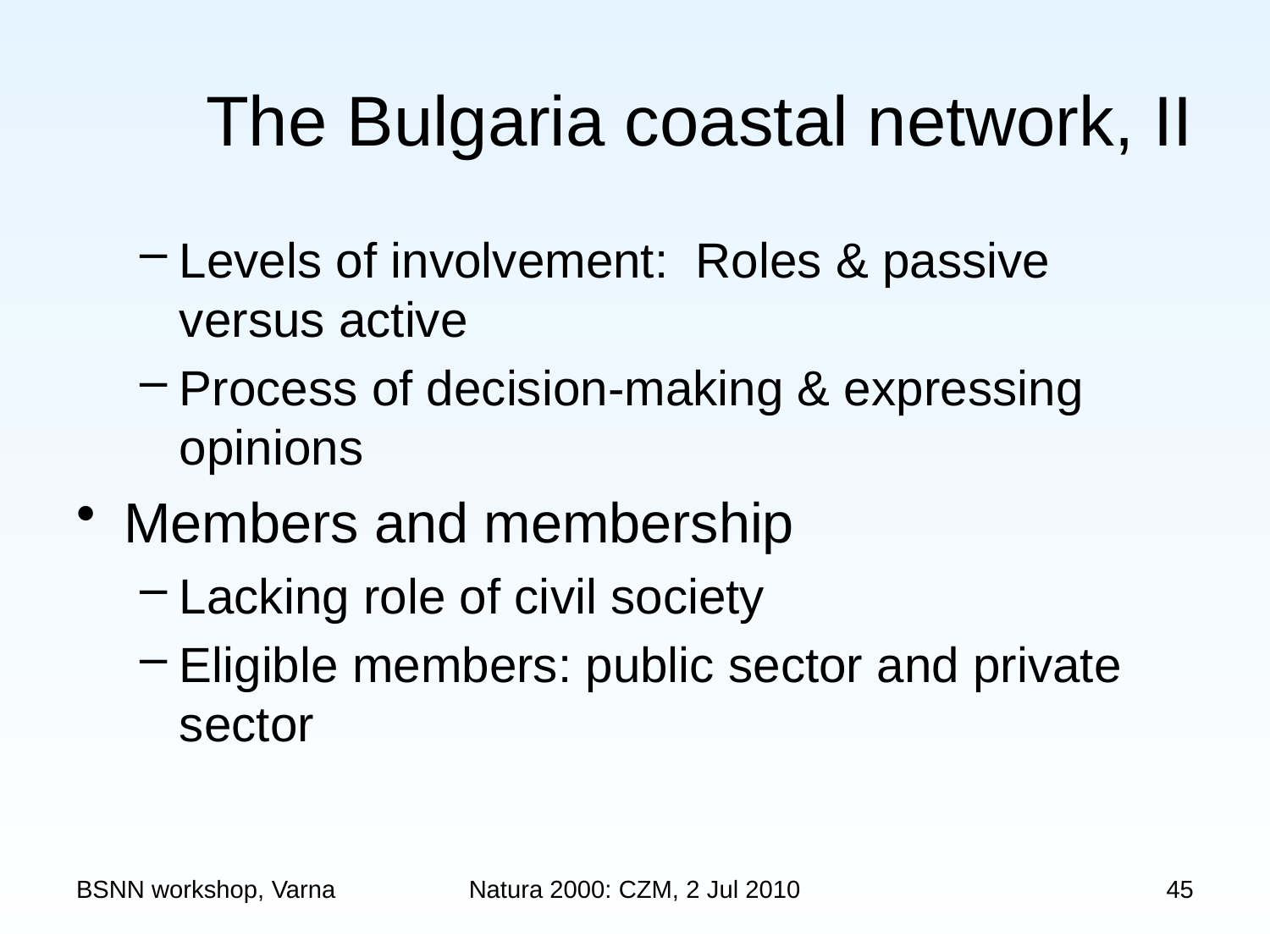

# The Bulgaria coastal network, II
Levels of involvement:  Roles & passive versus active
Process of decision-making & expressing opinions
Members and membership
Lacking role of civil society
Eligible members: public sector and private sector

BSNN workshop, Varna
Natura 2000: CZM, 2 Jul 2010
45